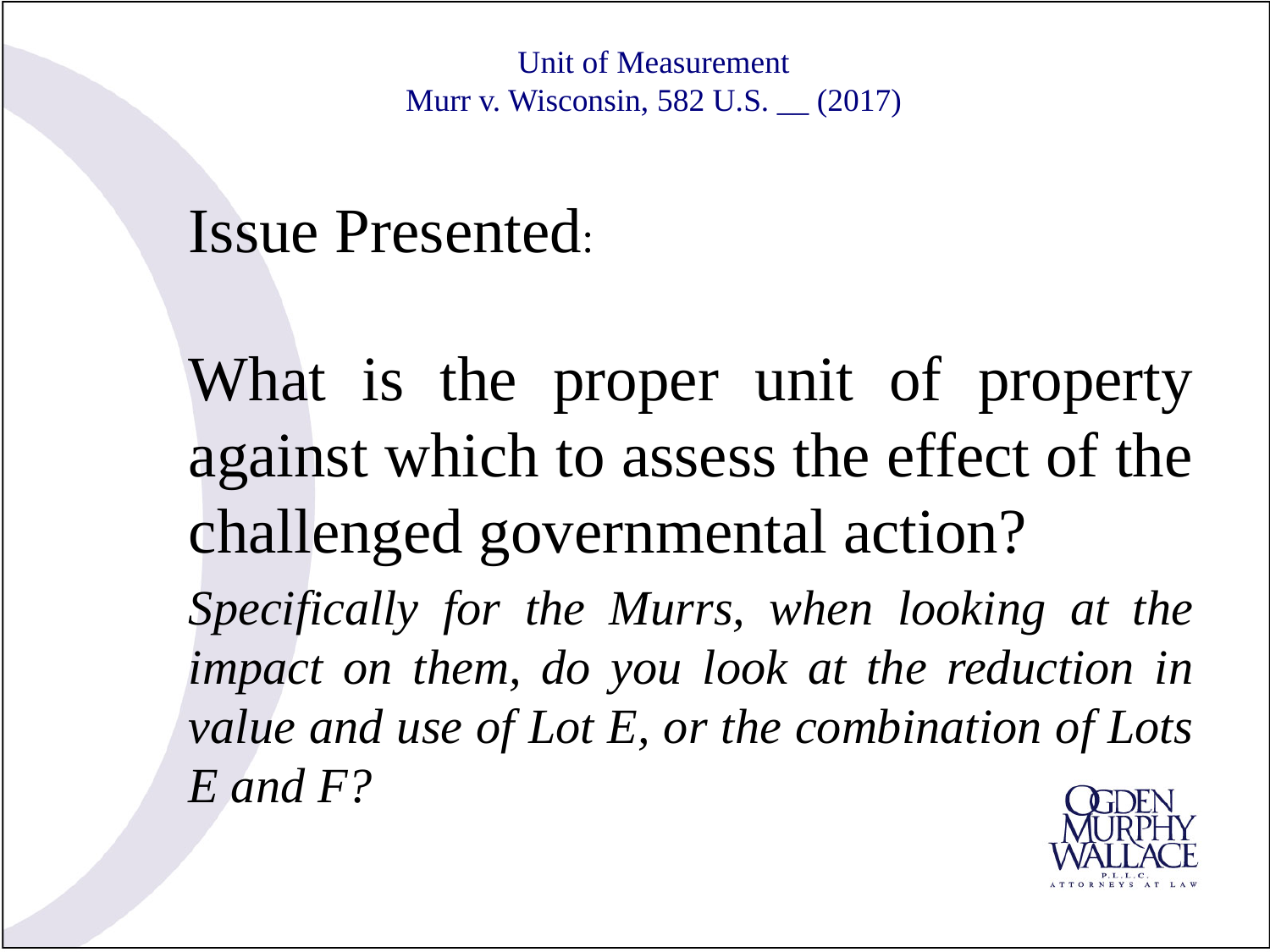

# Unit of Measurement Murr v. Wisconsin, 582 U.S. __ (2017)
Issue Presented:

What is the proper unit of property against which to assess the effect of the challenged governmental action?
Specifically for the Murrs, when looking at the impact on them, do you look at the reduction in value and use of Lot E, or the combination of Lots E and F?